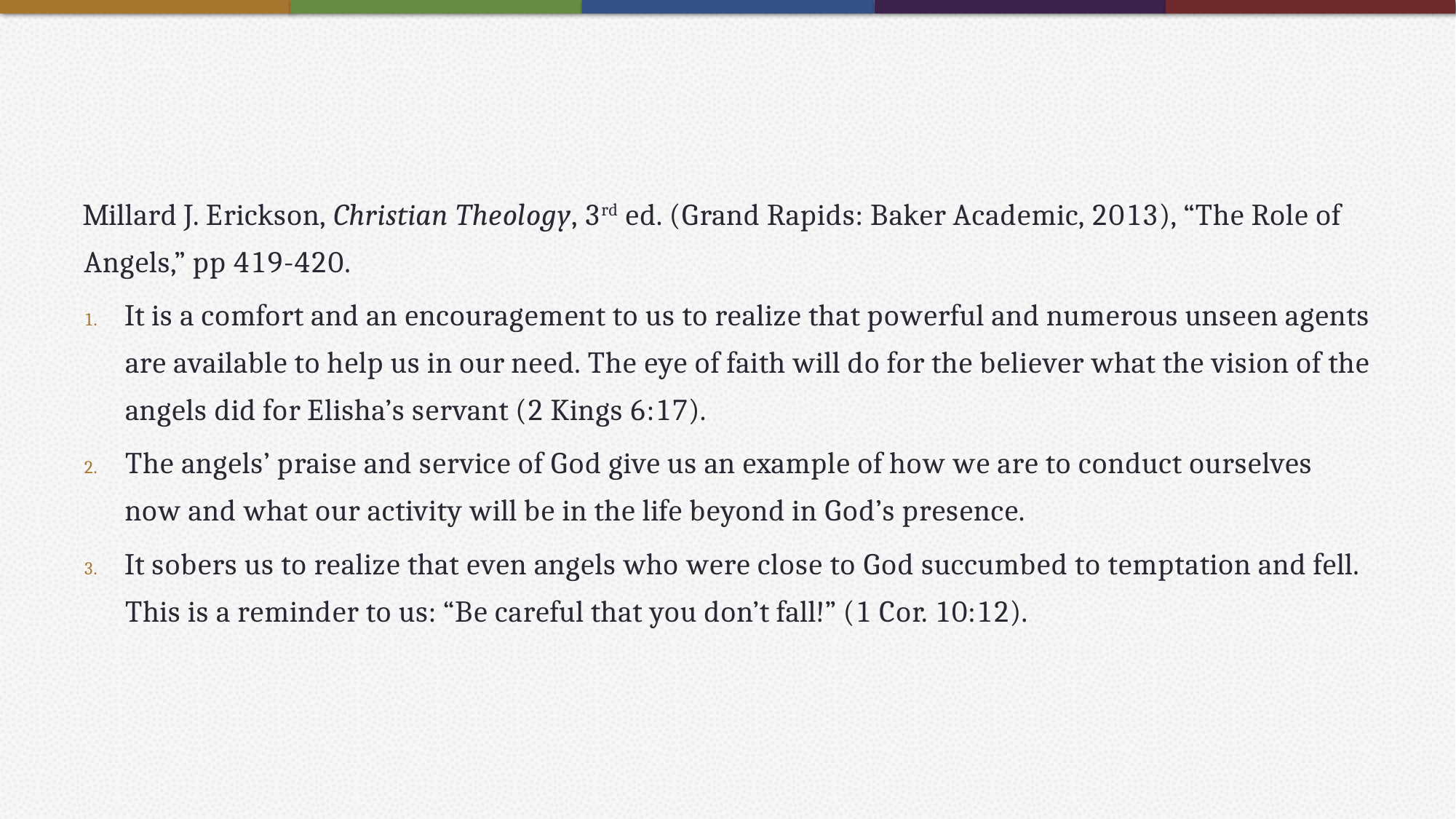

#
Millard J. Erickson, Christian Theology, 3rd ed. (Grand Rapids: Baker Academic, 2013), “The Role of Angels,” pp 419-420.
It is a comfort and an encouragement to us to realize that powerful and numerous unseen agents are available to help us in our need. The eye of faith will do for the believer what the vision of the angels did for Elisha’s servant (2 Kings 6:17).
The angels’ praise and service of God give us an example of how we are to conduct ourselves now and what our activity will be in the life beyond in God’s presence.
It sobers us to realize that even angels who were close to God succumbed to temptation and fell. This is a reminder to us: “Be careful that you don’t fall!” (1 Cor. 10:12).